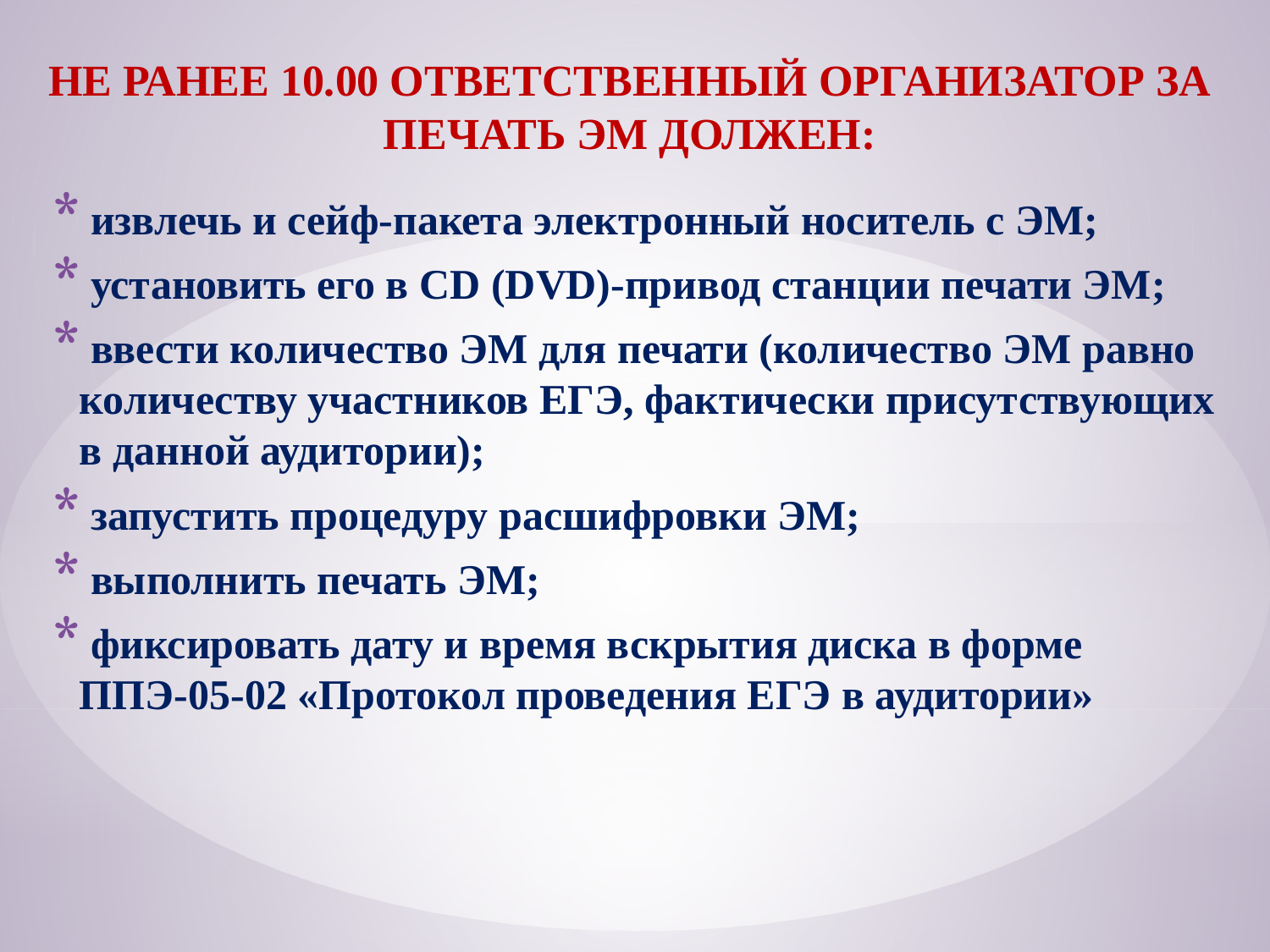

НЕ РАНЕЕ 10.00 ОТВЕТСТВЕННЫЙ ОРГАНИЗАТОР ЗА ПЕЧАТЬ ЭМ ДОЛЖЕН:
 извлечь и сейф-пакета электронный носитель с ЭМ;
 установить его в CD (DVD)-привод станции печати ЭМ;
 ввести количество ЭМ для печати (количество ЭМ равно количеству участников ЕГЭ, фактически присутствующих в данной аудитории);
 запустить процедуру расшифровки ЭМ;
 выполнить печать ЭМ;
 фиксировать дату и время вскрытия диска в форме
ППЭ-05-02 «Протокол проведения ЕГЭ в аудитории»